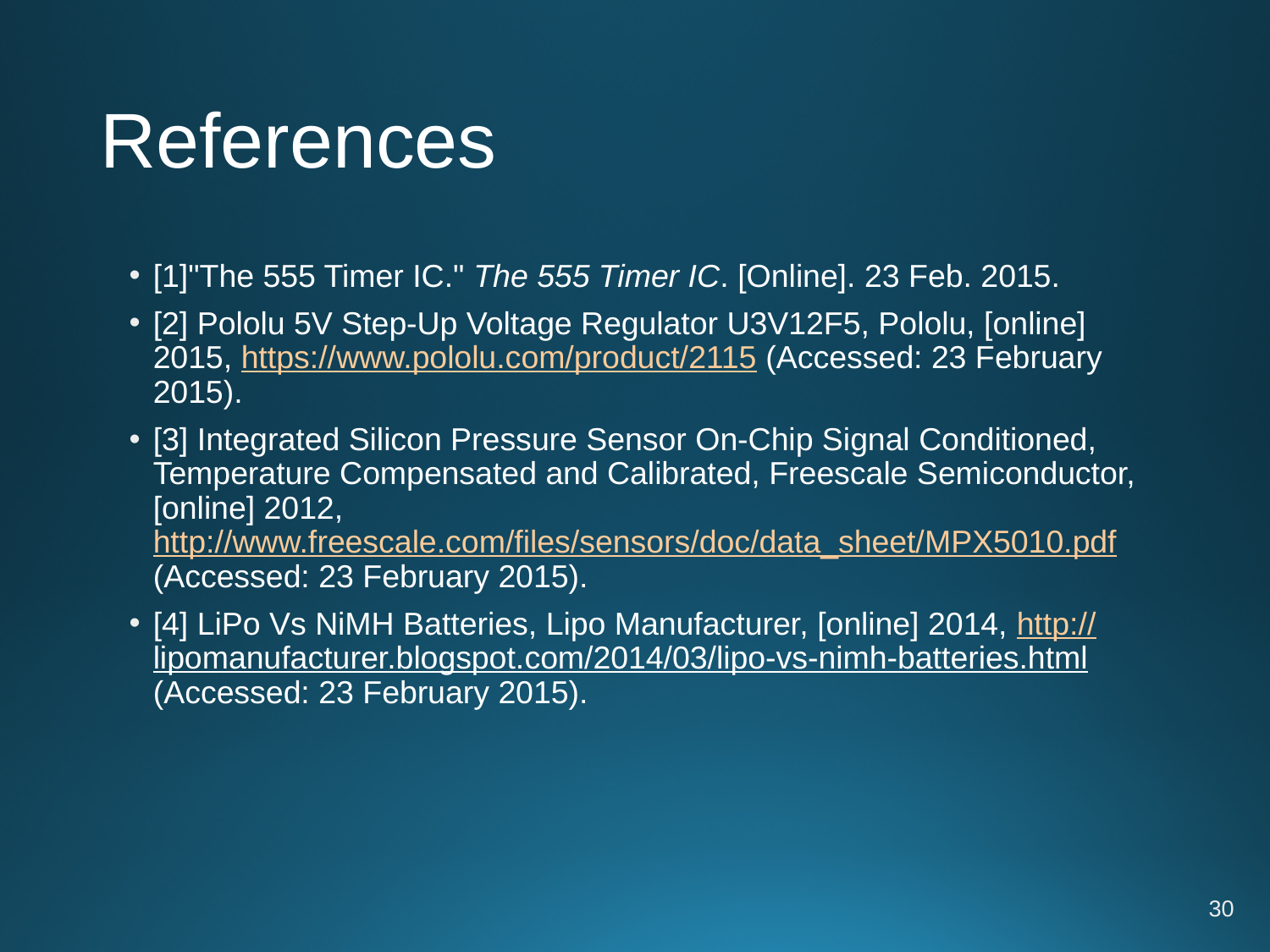

# References
[1]"The 555 Timer IC." The 555 Timer IC. [Online]. 23 Feb. 2015.
[2] Pololu 5V Step-Up Voltage Regulator U3V12F5, Pololu, [online] 2015, https://www.pololu.com/product/2115 (Accessed: 23 February 2015).
[3] Integrated Silicon Pressure Sensor On-Chip Signal Conditioned,  Temperature Compensated and Calibrated, Freescale Semiconductor, [online] 2012, http://www.freescale.com/files/sensors/doc/data_sheet/MPX5010.pdf  (Accessed: 23 February 2015).
[4] LiPo Vs NiMH Batteries, Lipo Manufacturer, [online] 2014, http://lipomanufacturer.blogspot.com/2014/03/lipo-vs-nimh-batteries.html (Accessed: 23 February 2015).

30